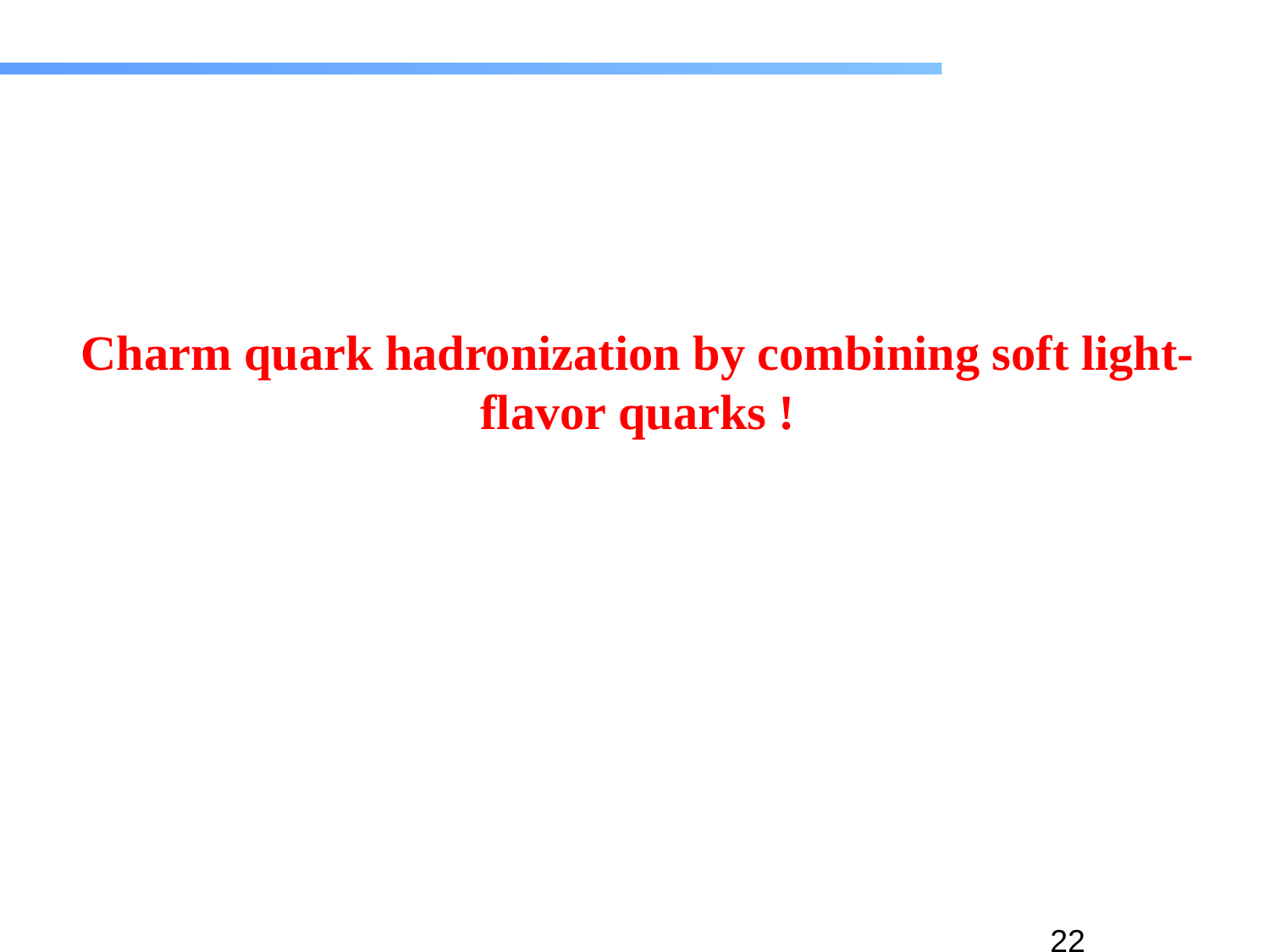

Charm quark hadronization by combining soft light-flavor quarks !
22